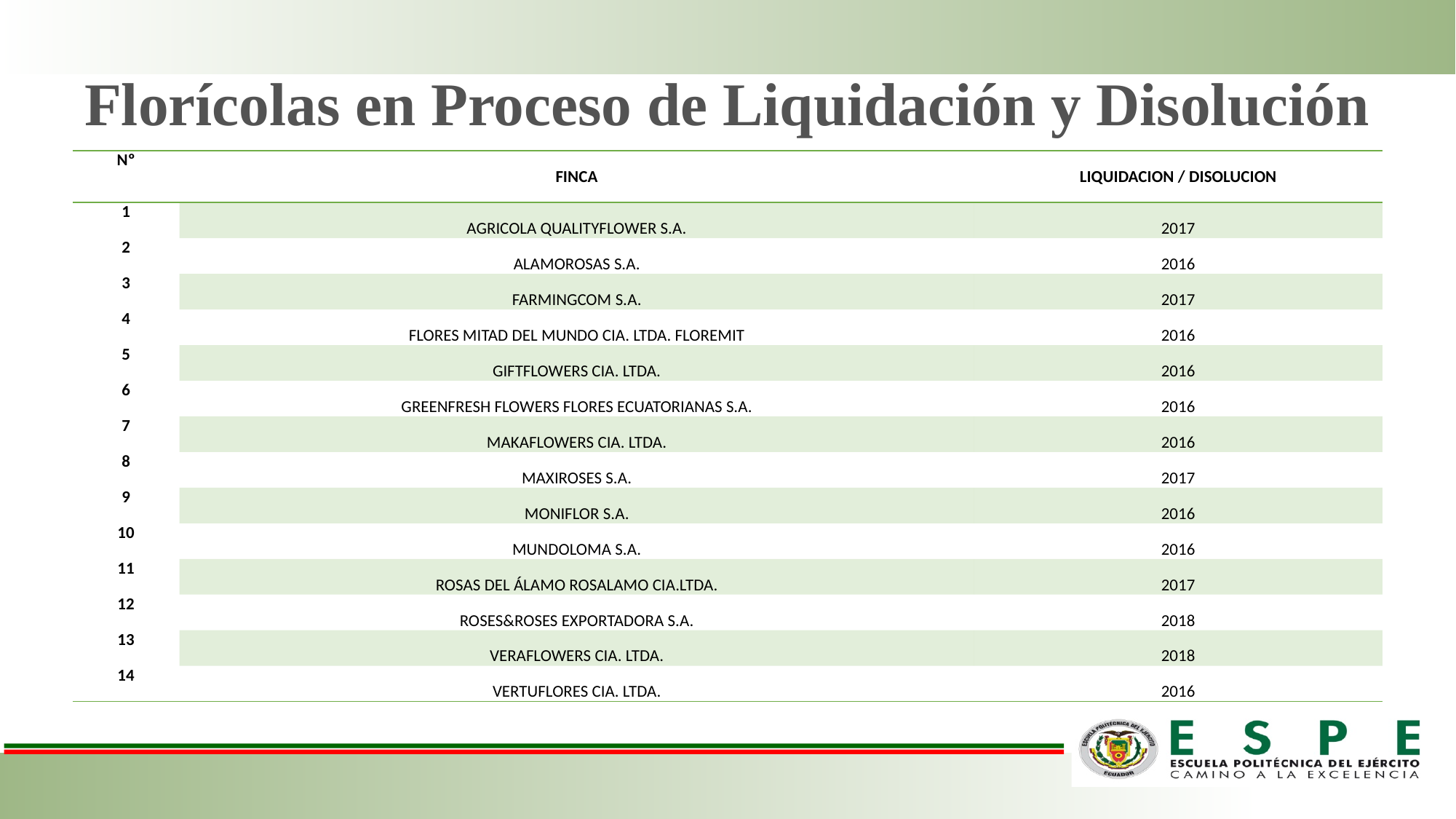

# Florícolas en Proceso de Liquidación y Disolución
| Nº | FINCA | LIQUIDACION / DISOLUCION |
| --- | --- | --- |
| 1 | AGRICOLA QUALITYFLOWER S.A. | 2017 |
| 2 | ALAMOROSAS S.A. | 2016 |
| 3 | FARMINGCOM S.A. | 2017 |
| 4 | FLORES MITAD DEL MUNDO CIA. LTDA. FLOREMIT | 2016 |
| 5 | GIFTFLOWERS CIA. LTDA. | 2016 |
| 6 | GREENFRESH FLOWERS FLORES ECUATORIANAS S.A. | 2016 |
| 7 | MAKAFLOWERS CIA. LTDA. | 2016 |
| 8 | MAXIROSES S.A. | 2017 |
| 9 | MONIFLOR S.A. | 2016 |
| 10 | MUNDOLOMA S.A. | 2016 |
| 11 | ROSAS DEL ÁLAMO ROSALAMO CIA.LTDA. | 2017 |
| 12 | ROSES&ROSES EXPORTADORA S.A. | 2018 |
| 13 | VERAFLOWERS CIA. LTDA. | 2018 |
| 14 | VERTUFLORES CIA. LTDA. | 2016 |